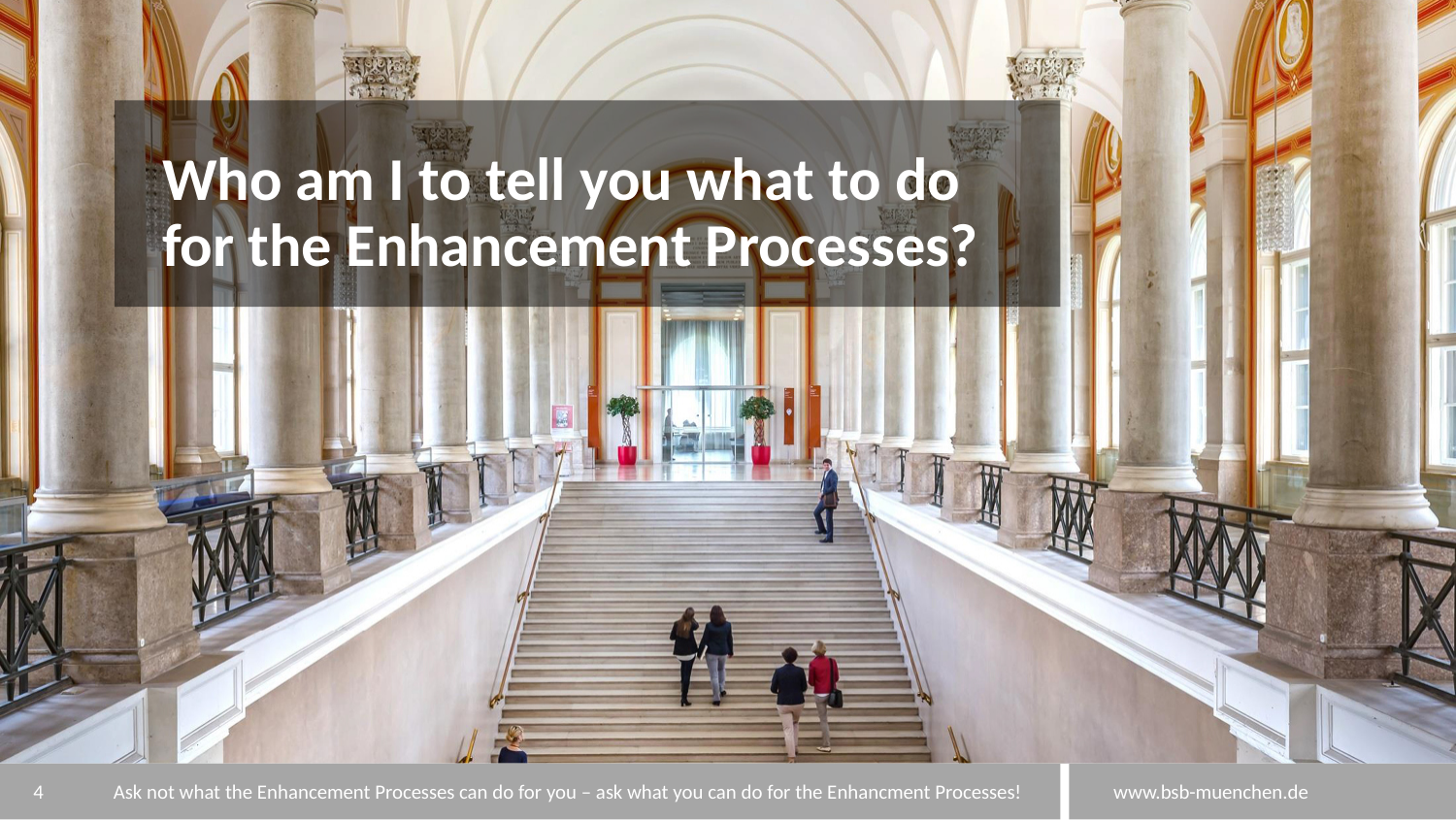

# Who am I to tell you what to do for the Enhancement Processes?
4
Ask not what the Enhancement Processes can do for you – ask what you can do for the Enhancment Processes!